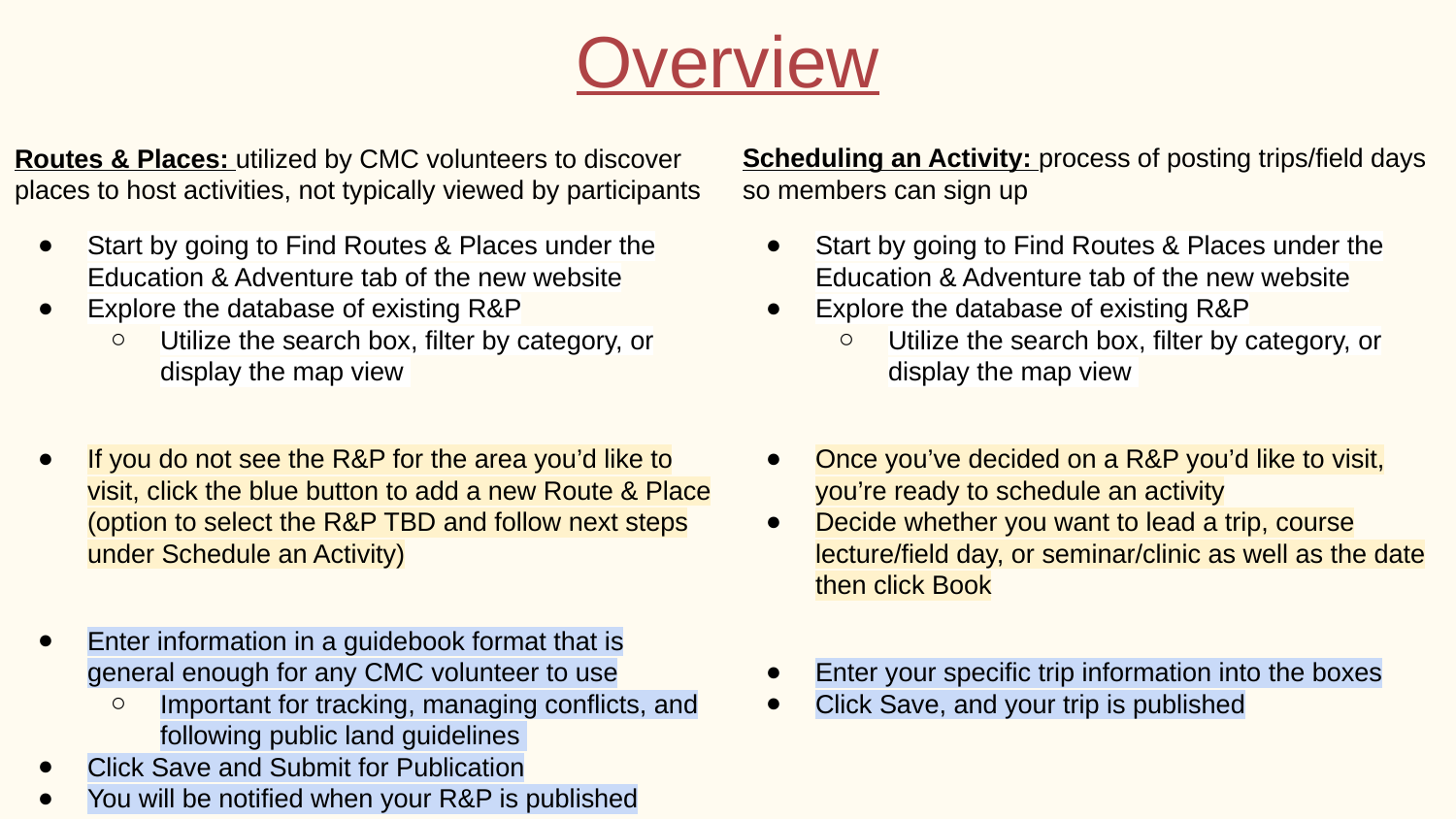

# Overview
Scheduling an Activity: process of posting trips/field days so members can sign up
Start by going to Find Routes & Places under the Education & Adventure tab of the new website
Explore the database of existing R&P
Utilize the search box, filter by category, or display the map view

Once you’ve decided on a R&P you’d like to visit, you’re ready to schedule an activity
Decide whether you want to lead a trip, course lecture/field day, or seminar/clinic as well as the date then click Book

Enter your specific trip information into the boxes
Click Save, and your trip is published
Routes & Places: utilized by CMC volunteers to discover places to host activities, not typically viewed by participants
Start by going to Find Routes & Places under the Education & Adventure tab of the new website
Explore the database of existing R&P
Utilize the search box, filter by category, or display the map view

If you do not see the R&P for the area you’d like to visit, click the blue button to add a new Route & Place (option to select the R&P TBD and follow next steps under Schedule an Activity)

Enter information in a guidebook format that is general enough for any CMC volunteer to use
Important for tracking, managing conflicts, and following public land guidelines
Click Save and Submit for Publication
You will be notified when your R&P is published